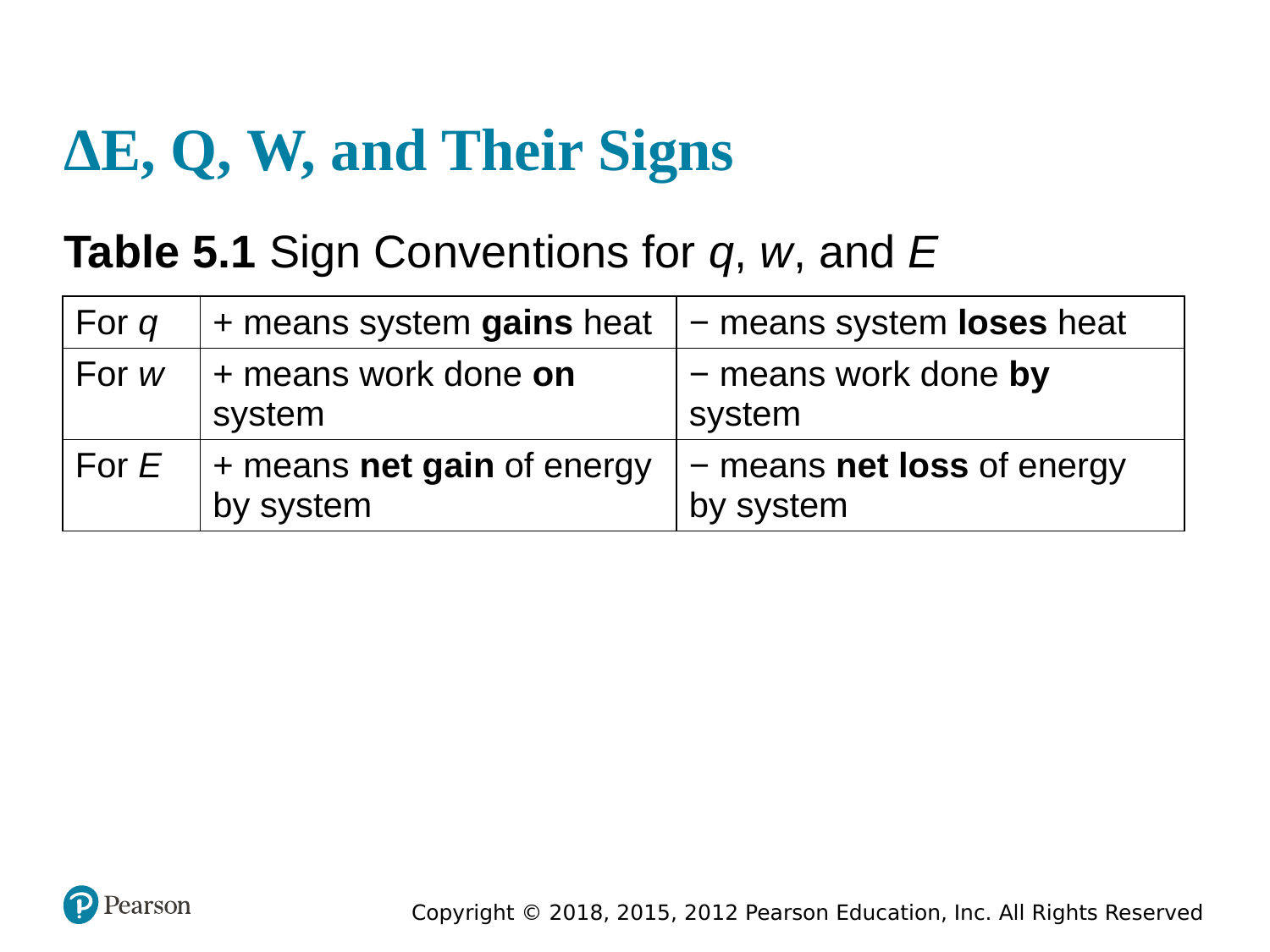

# ΔE, Q, W, and Their Signs
Table 5.1 Sign Conventions for q, w, and E
| For q | + means system gains heat | − means system loses heat |
| --- | --- | --- |
| For w | + means work done on system | − means work done by system |
| For E | + means net gain of energy by system | − means net loss of energy by system |